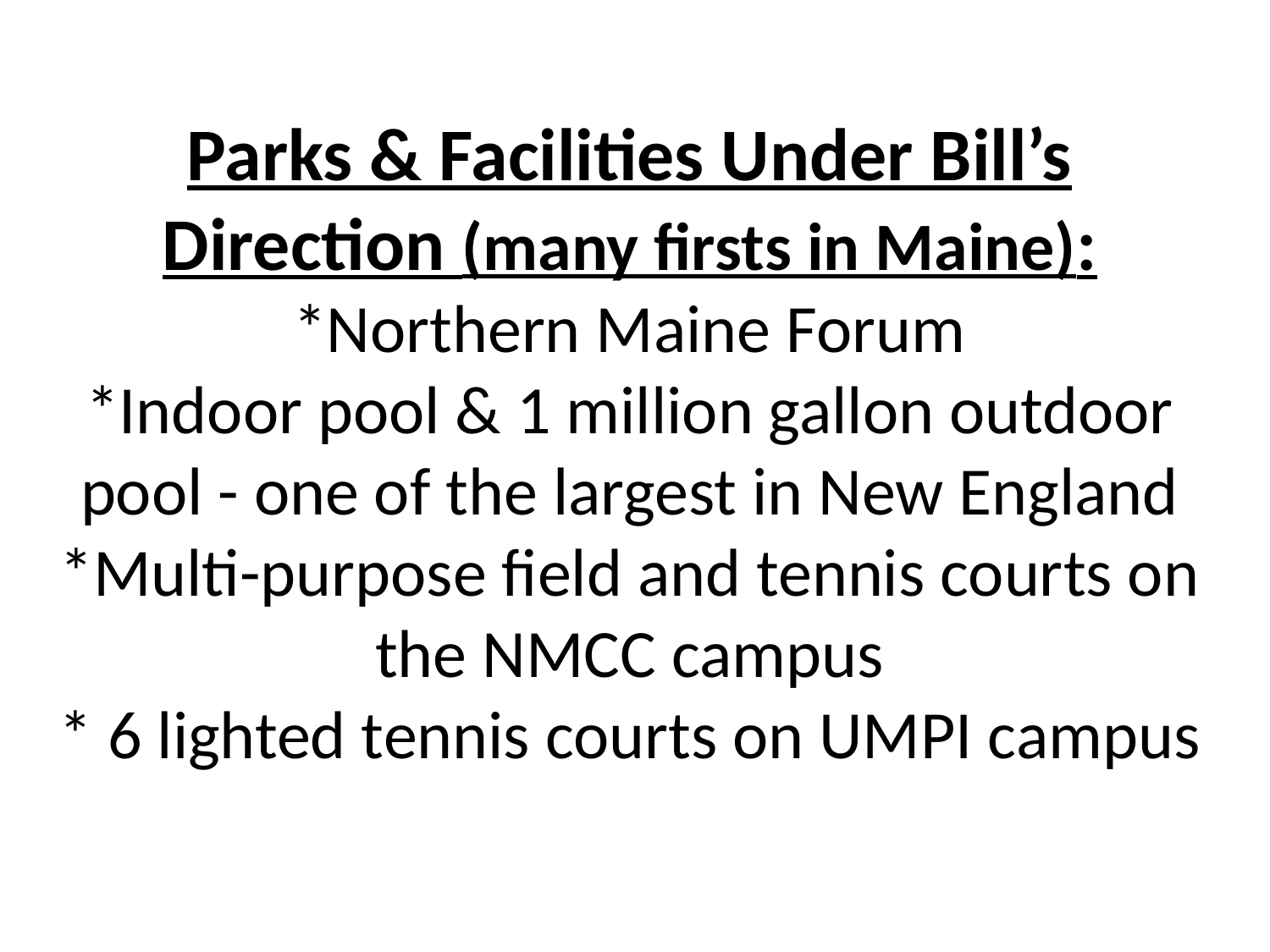

# Parks & Facilities Under Bill’s Direction (many firsts in Maine): *Northern Maine Forum *Indoor pool & 1 million gallon outdoor pool - one of the largest in New England *Multi-purpose field and tennis courts on the NMCC campus * 6 lighted tennis courts on UMPI campus